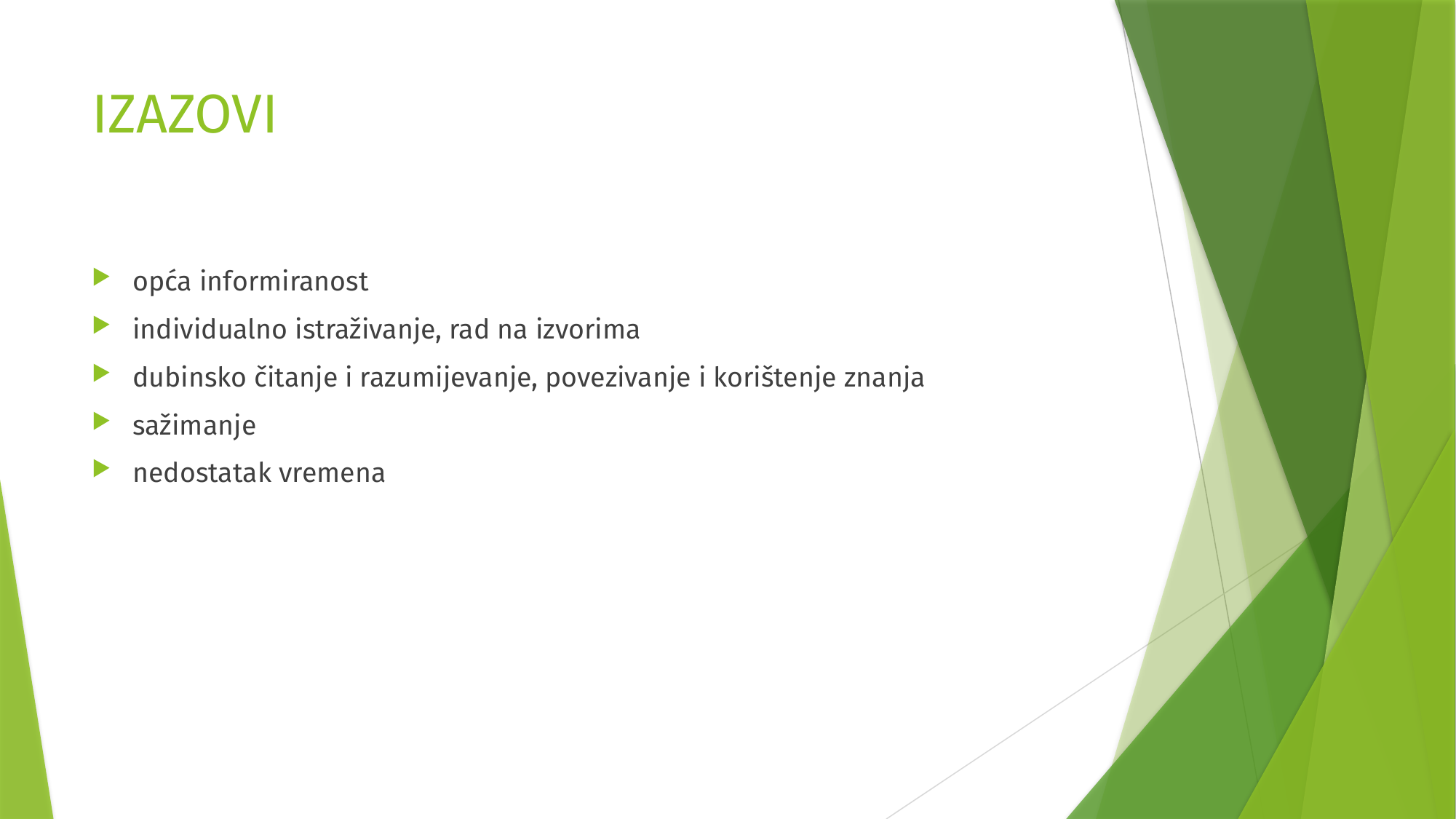

# IZAZOVI
opća informiranost
individualno istraživanje, rad na izvorima
dubinsko čitanje i razumijevanje, povezivanje i korištenje znanja
sažimanje
nedostatak vremena